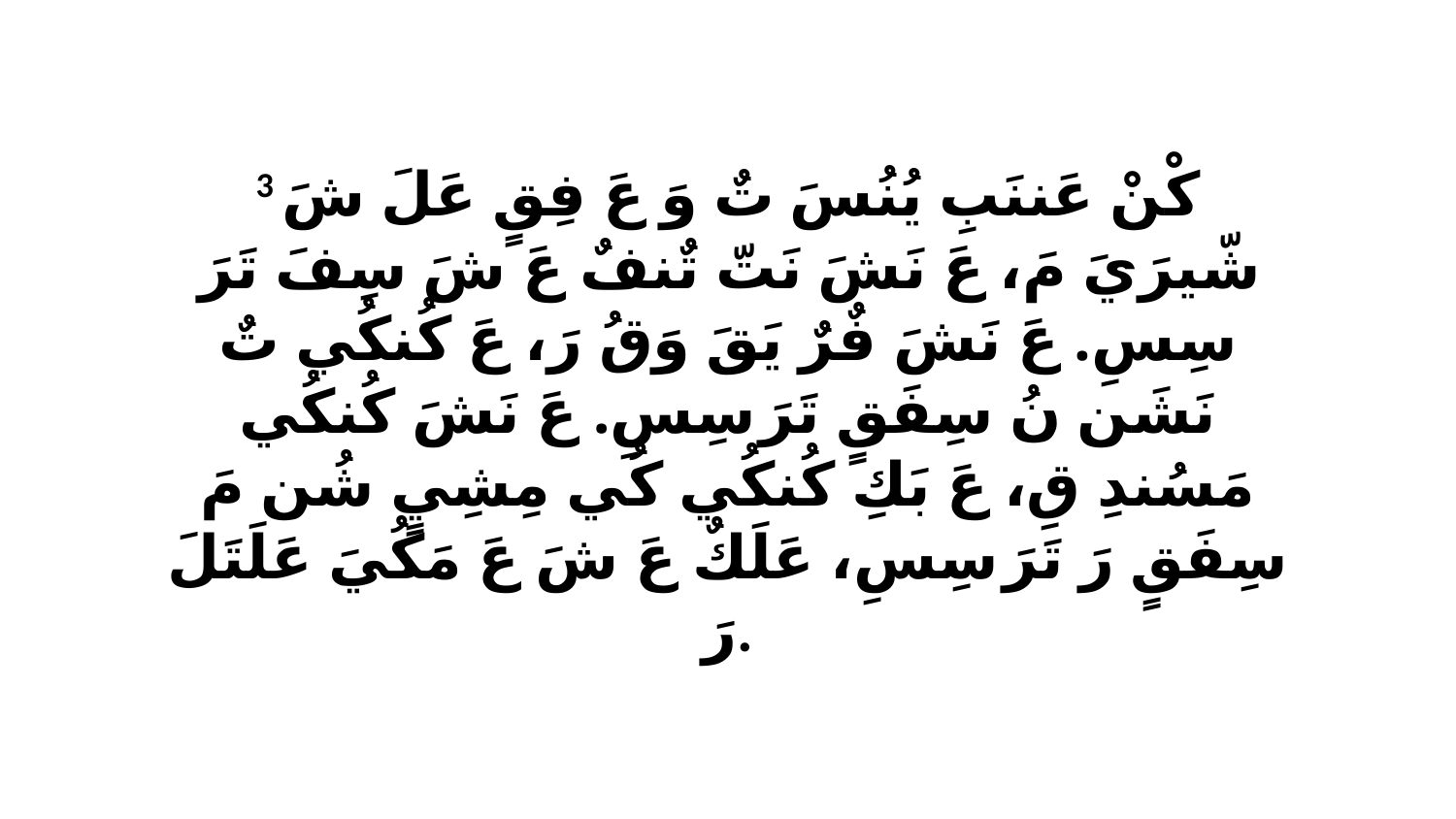

3 كْنْ عَننَبِ يُنُسَ تٌ وَ عَ فِقٍ عَلَ شَ شّيرَيَ مَ، عَ نَشَ نَتّ تٌنفٌ عَ شَ سِفَ تَرَ سِسِ. عَ نَشَ فٌرٌ يَقَ وَقُ رَ، عَ كُنكُي تٌ نَشَن نُ سِفَقٍ تَرَ سِسِ. عَ نَشَ كُنكُي مَسُندِ قِ، عَ بَكِ كُنكُي كُي مِشِيٍ شُن مَ سِفَقٍ رَ تَرَ سِسِ، عَلَكٌ عَ شَ عَ مَكُيَ عَلَتَلَ رَ.